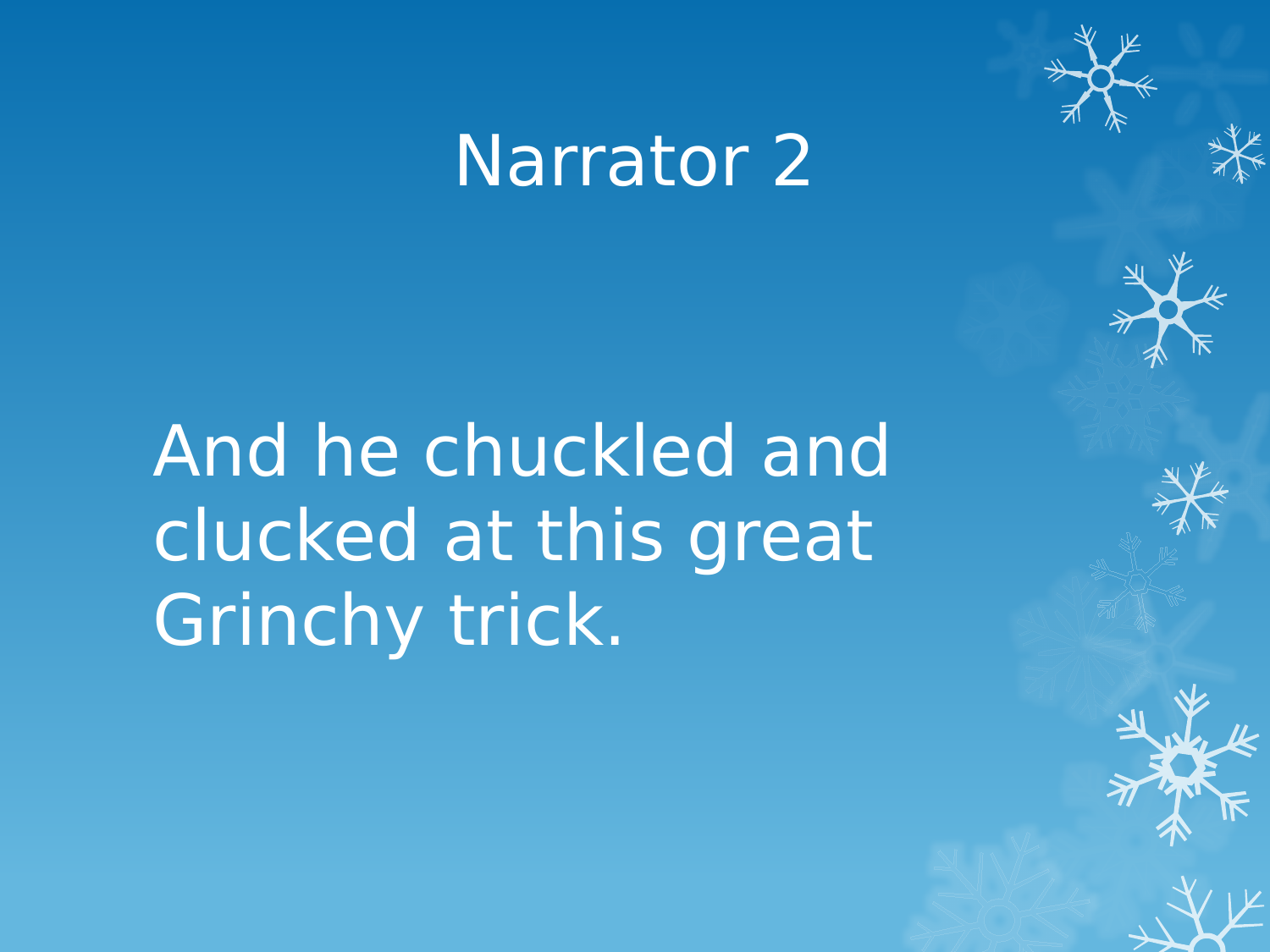

# Narrator 2
And he chuckled and clucked at this great Grinchy trick.